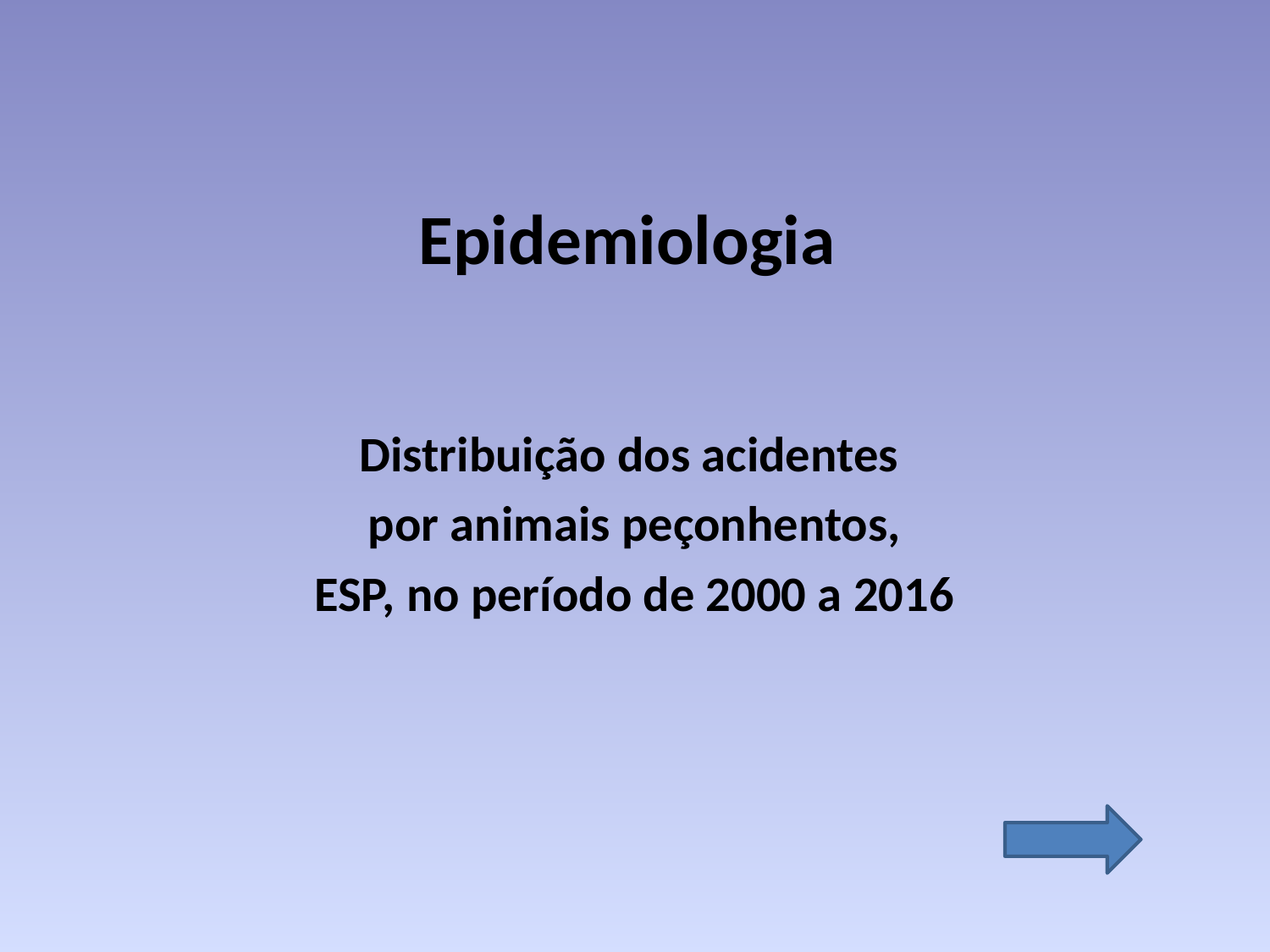

# Epidemiologia
Distribuição dos acidentes
por animais peçonhentos,
ESP, no período de 2000 a 2016